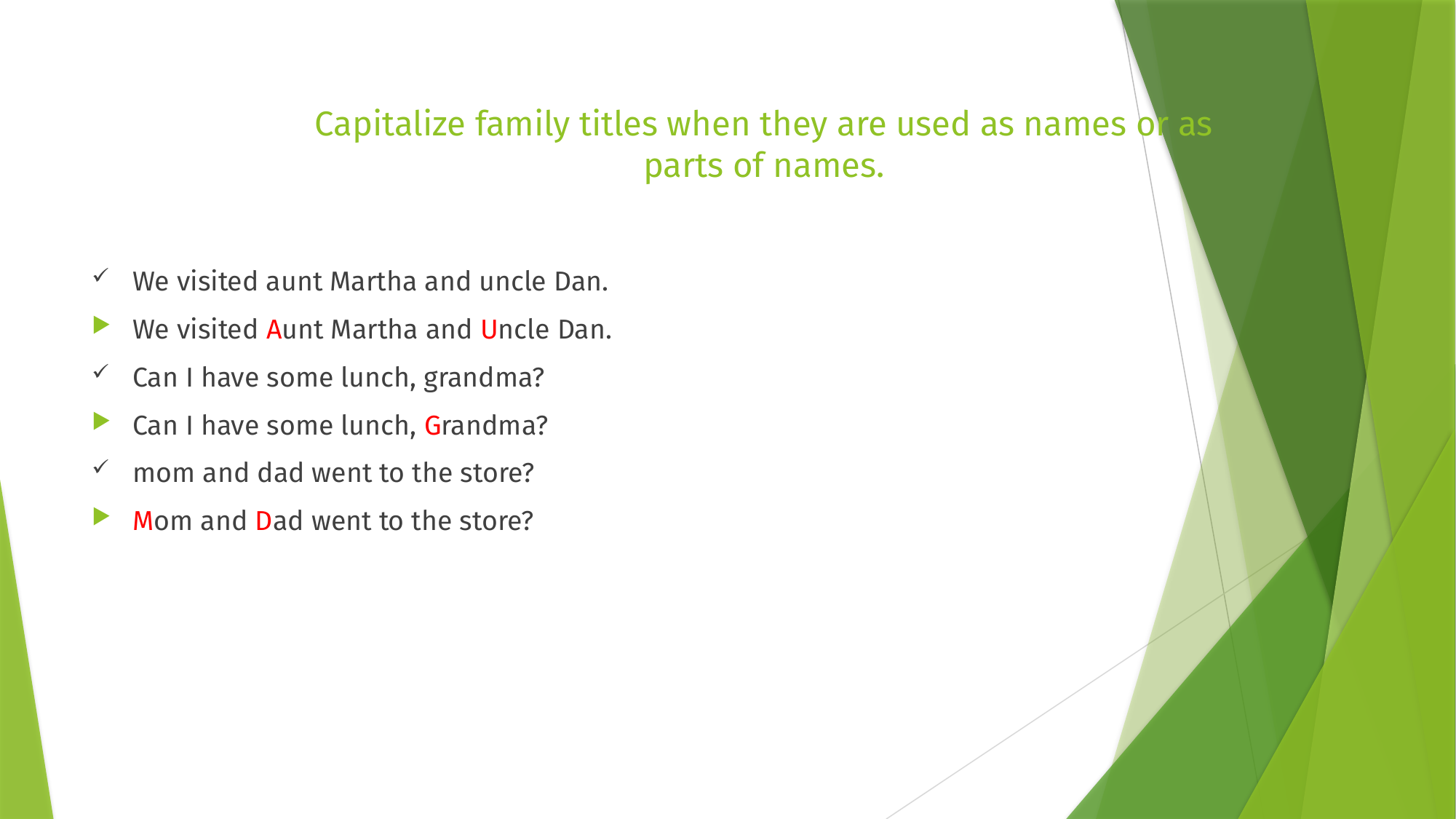

# Capitalize family titles when they are used as names or as parts of names.
We visited aunt Martha and uncle Dan.
We visited Aunt Martha and Uncle Dan.
Can I have some lunch, grandma?
Can I have some lunch, Grandma?
mom and dad went to the store?
Mom and Dad went to the store?